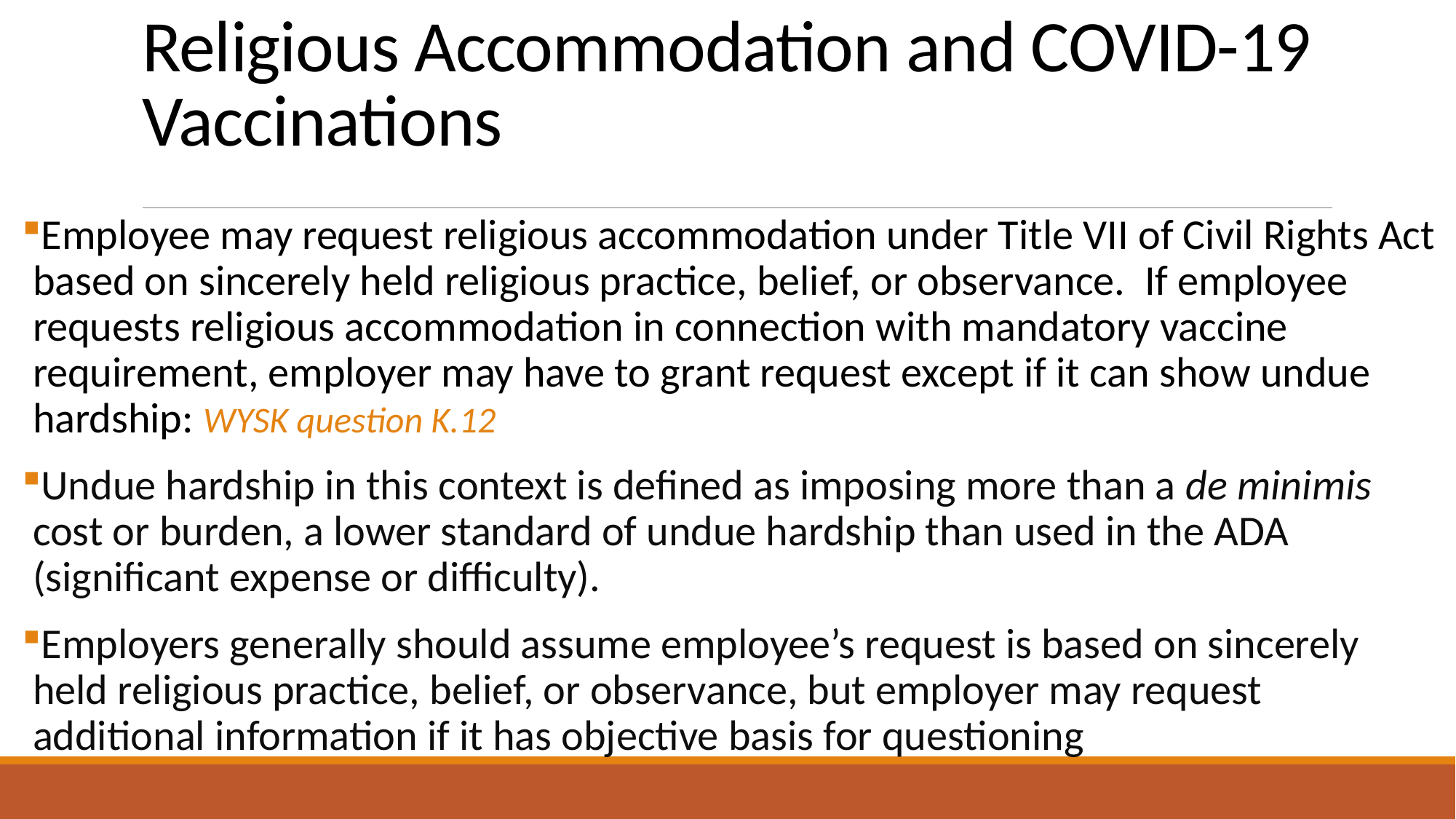

# Religious Accommodation and COVID-19 Vaccinations
Employee may request religious accommodation under Title VII of Civil Rights Act based on sincerely held religious practice, belief, or observance.  If employee requests religious accommodation in connection with mandatory vaccine requirement, employer may have to grant request except if it can show undue hardship: WYSK question K.12
Undue hardship in this context is defined as imposing more than a de minimis cost or burden, a lower standard of undue hardship than used in the ADA (significant expense or difficulty).
Employers generally should assume employee’s request is based on sincerely held religious practice, belief, or observance, but employer may request additional information if it has objective basis for questioning